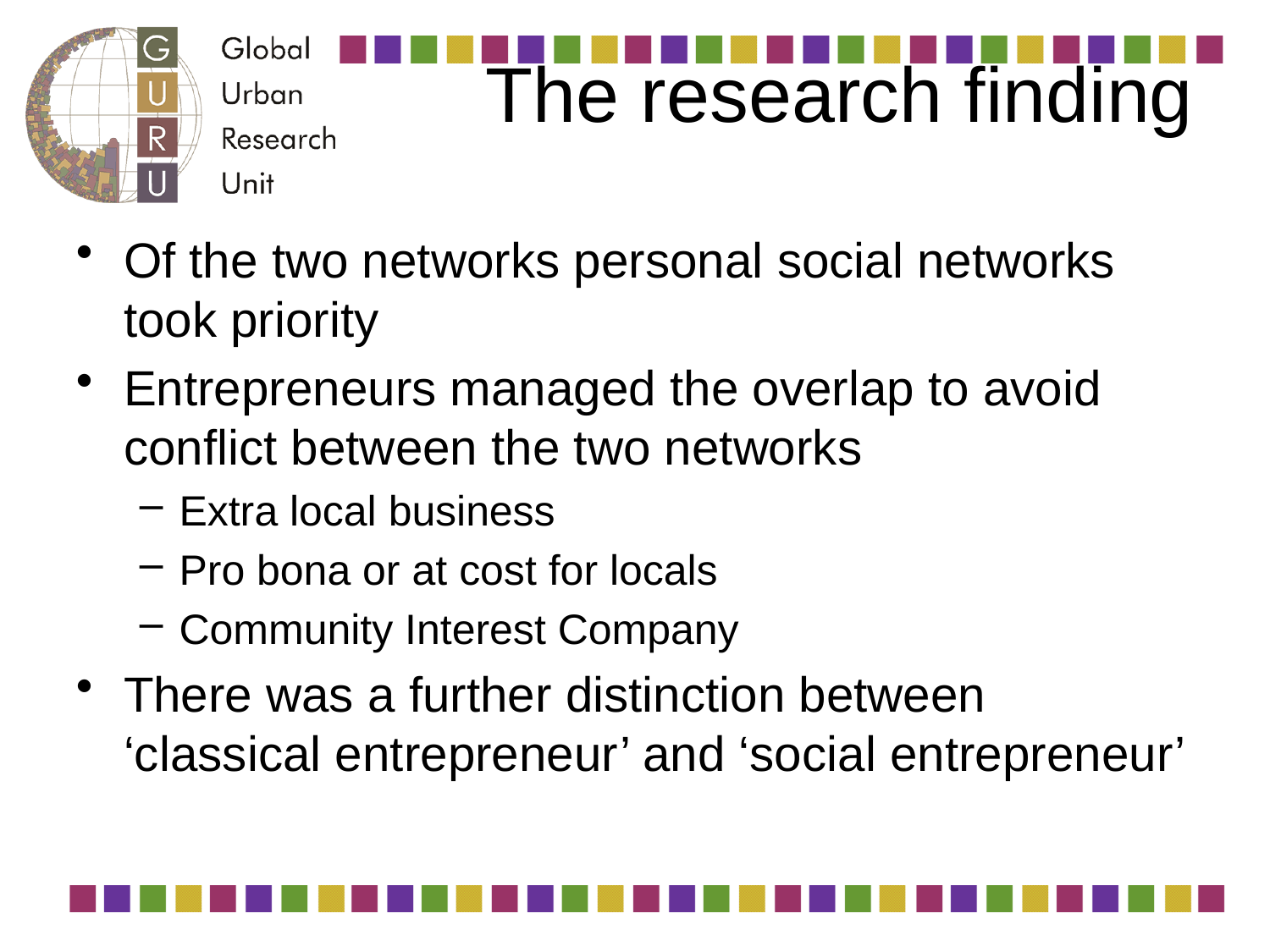

# The research finding
Of the two networks personal social networks took priority
Entrepreneurs managed the overlap to avoid conflict between the two networks
Extra local business
Pro bona or at cost for locals
Community Interest Company
There was a further distinction between ‘classical entrepreneur’ and ‘social entrepreneur’